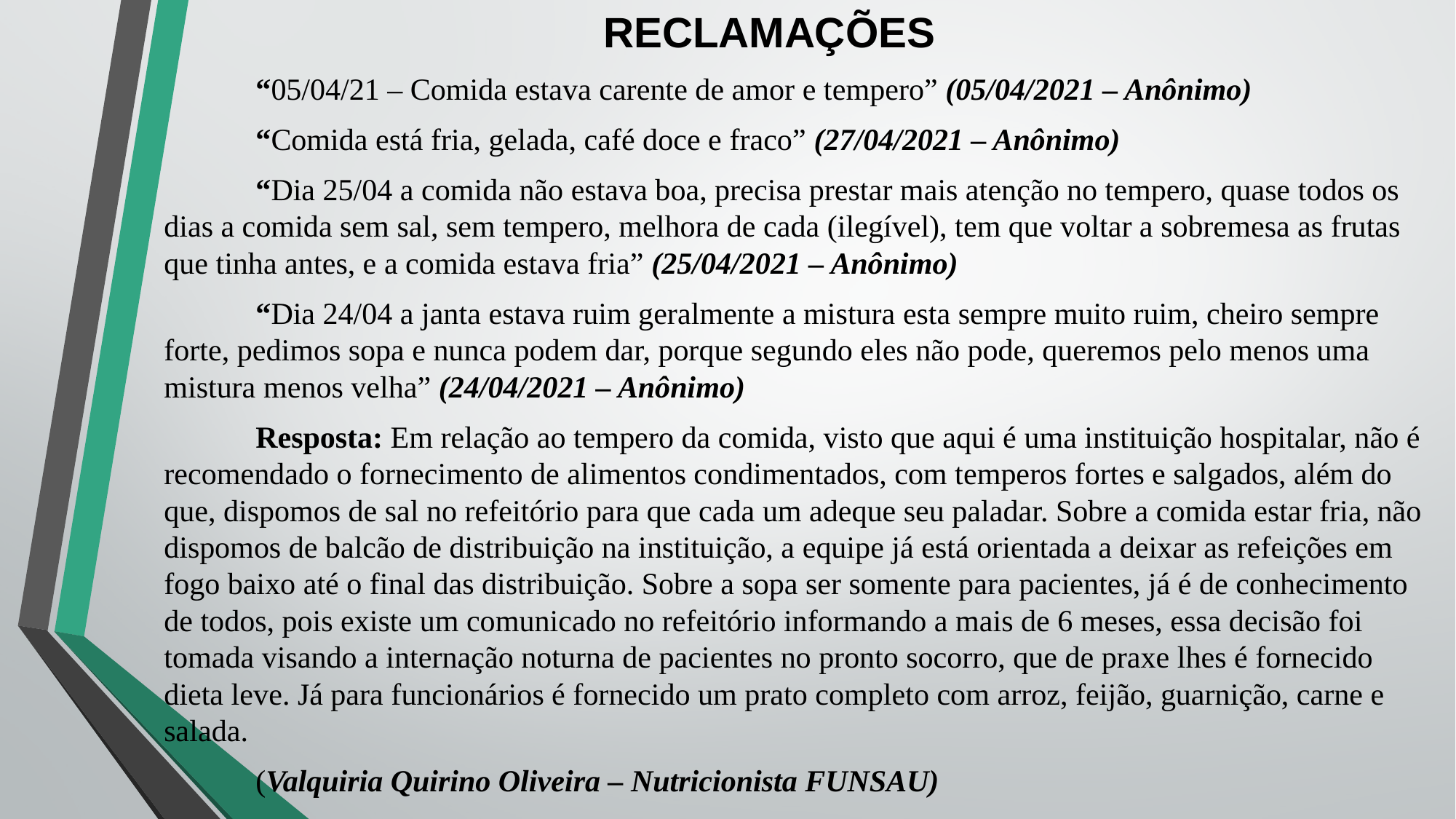

# RECLAMAÇÕES
		“05/04/21 – Comida estava carente de amor e tempero” (05/04/2021 – Anônimo)
	“Comida está fria, gelada, café doce e fraco” (27/04/2021 – Anônimo)
	“Dia 25/04 a comida não estava boa, precisa prestar mais atenção no tempero, quase todos os dias a comida sem sal, sem tempero, melhora de cada (ilegível), tem que voltar a sobremesa as frutas que tinha antes, e a comida estava fria” (25/04/2021 – Anônimo)
	“Dia 24/04 a janta estava ruim geralmente a mistura esta sempre muito ruim, cheiro sempre forte, pedimos sopa e nunca podem dar, porque segundo eles não pode, queremos pelo menos uma mistura menos velha” (24/04/2021 – Anônimo)
	Resposta: Em relação ao tempero da comida, visto que aqui é uma instituição hospitalar, não é recomendado o fornecimento de alimentos condimentados, com temperos fortes e salgados, além do que, dispomos de sal no refeitório para que cada um adeque seu paladar. Sobre a comida estar fria, não dispomos de balcão de distribuição na instituição, a equipe já está orientada a deixar as refeições em fogo baixo até o final das distribuição. Sobre a sopa ser somente para pacientes, já é de conhecimento de todos, pois existe um comunicado no refeitório informando a mais de 6 meses, essa decisão foi tomada visando a internação noturna de pacientes no pronto socorro, que de praxe lhes é fornecido dieta leve. Já para funcionários é fornecido um prato completo com arroz, feijão, guarnição, carne e salada.
	(Valquiria Quirino Oliveira – Nutricionista FUNSAU)